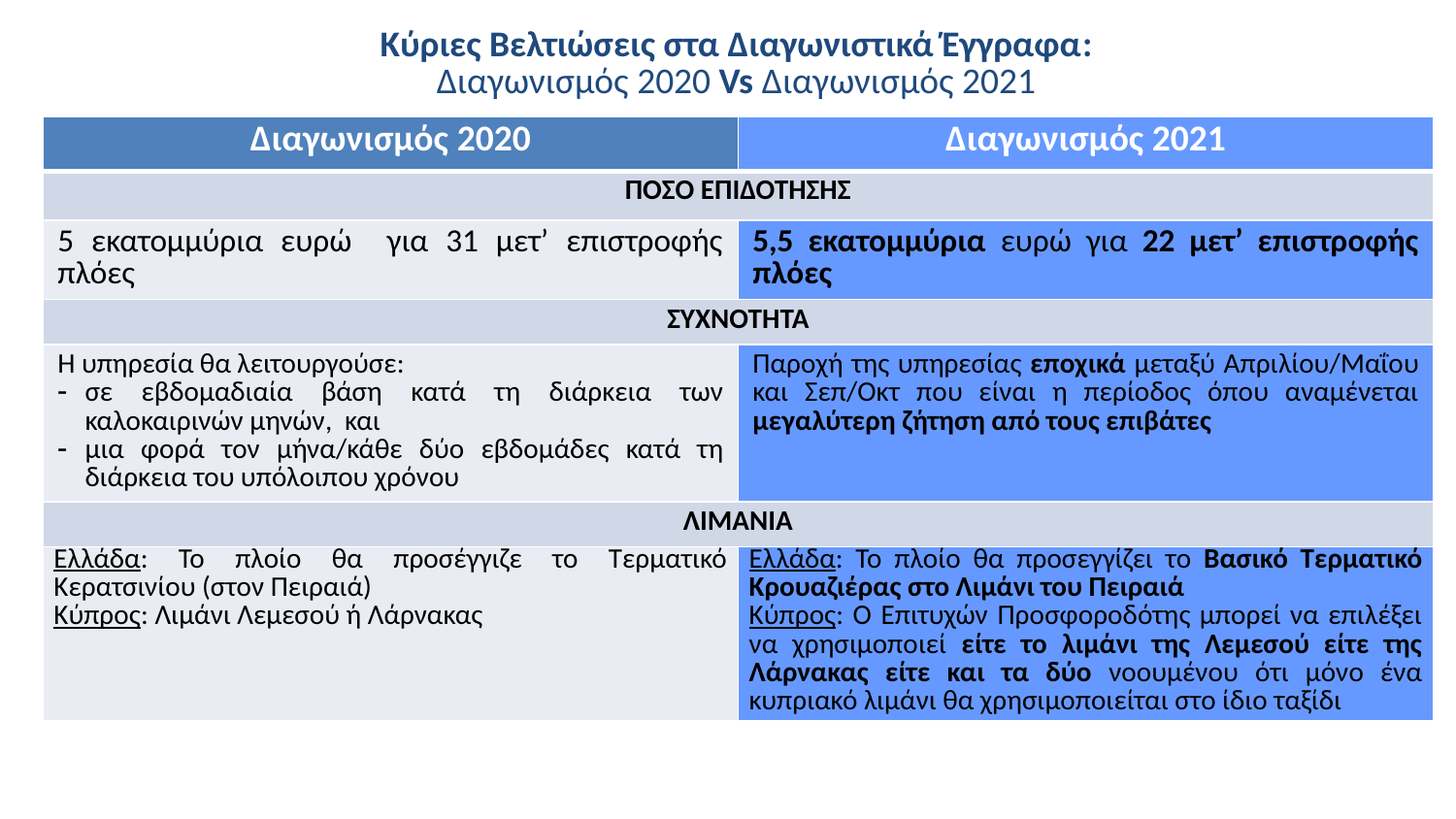

# Κύριες Βελτιώσεις στα Διαγωνιστικά Έγγραφα: Διαγωνισμός 2020 Vs Διαγωνισμός 2021
| Διαγωνισμός 2020 | Διαγωνισμός 2021 |
| --- | --- |
| ΠΟΣΟ ΕΠΙΔΟΤΗΣΗΣ |  |
| 5 εκατομμύρια ευρώ για 31 μετ’ επιστροφής πλόες | 5,5 εκατομμύρια ευρώ για 22 μετ’ επιστροφής πλόες |
| ΣΥΧΝΟΤΗΤΑ |  |
| Η υπηρεσία θα λειτουργούσε: σε εβδομαδιαία βάση κατά τη διάρκεια των καλοκαιρινών μηνών, και μια φορά τον μήνα/κάθε δύο εβδομάδες κατά τη διάρκεια του υπόλοιπου χρόνου | Παροχή της υπηρεσίας εποχικά μεταξύ Απριλίου/Μαΐου και Σεπ/Οκτ που είναι η περίοδος όπου αναμένεται μεγαλύτερη ζήτηση από τους επιβάτες |
| ΛΙΜΑΝΙΑ |  |
| Ελλάδα: Το πλοίο θα προσέγγιζε το Τερματικό Κερατσινίου (στον Πειραιά) Κύπρος: Λιμάνι Λεμεσού ή Λάρνακας | Ελλάδα: Το πλοίο θα προσεγγίζει το Βασικό Τερματικό Κρουαζιέρας στο Λιμάνι του Πειραιά Κύπρος: Ο Επιτυχών Προσφοροδότης μπορεί να επιλέξει να χρησιμοποιεί είτε το λιμάνι της Λεμεσού είτε της Λάρνακας είτε και τα δύο νοουμένου ότι μόνο ένα κυπριακό λιμάνι θα χρησιμοποιείται στο ίδιο ταξίδι |